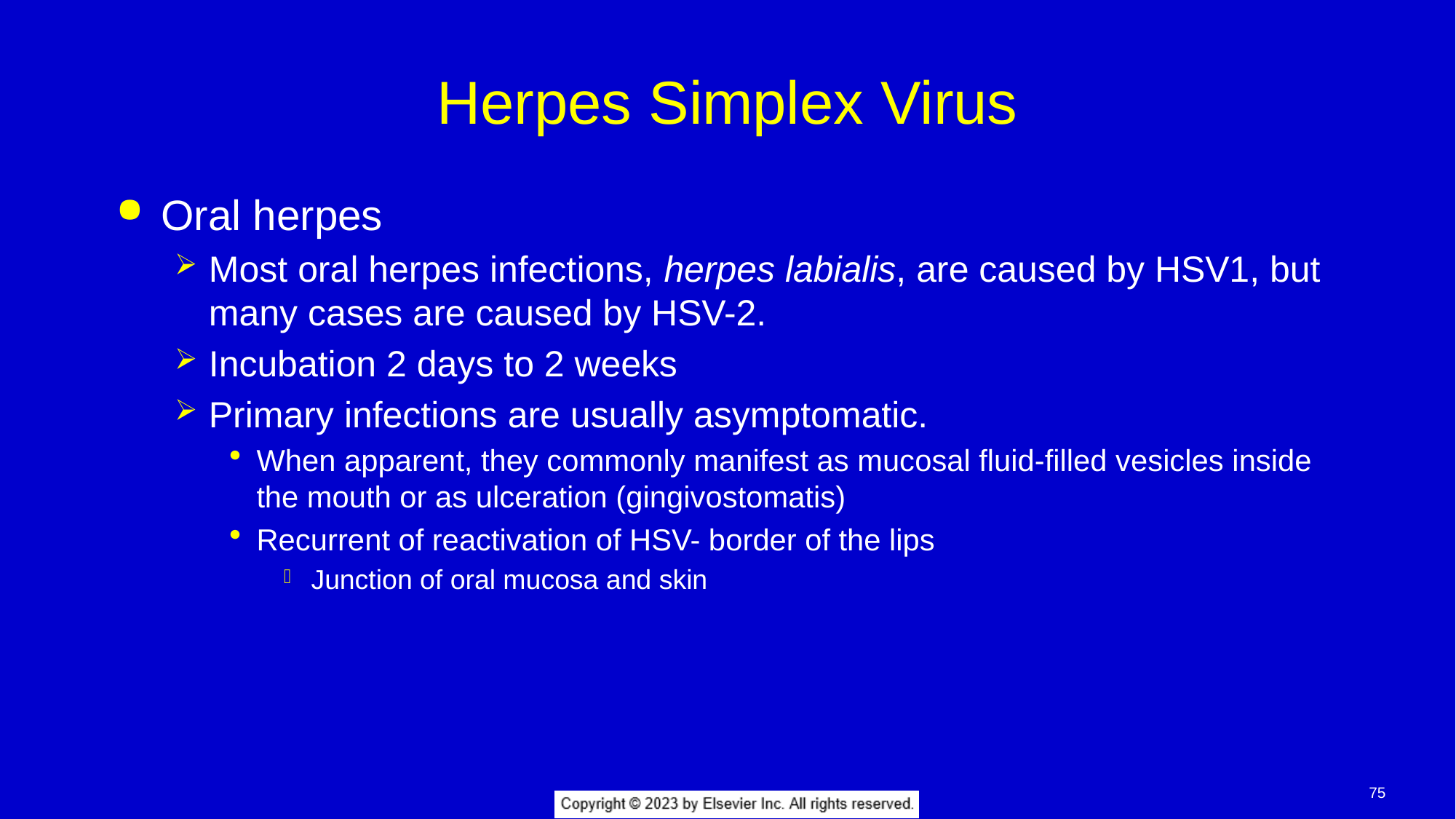

# Herpes Simplex Virus
Oral herpes
Most oral herpes infections, herpes labialis, are caused by HSV1, but many cases are caused by HSV-2.
Incubation 2 days to 2 weeks
Primary infections are usually asymptomatic.
When apparent, they commonly manifest as mucosal fluid-filled vesicles inside the mouth or as ulceration (gingivostomatis)
Recurrent of reactivation of HSV- border of the lips
Junction of oral mucosa and skin